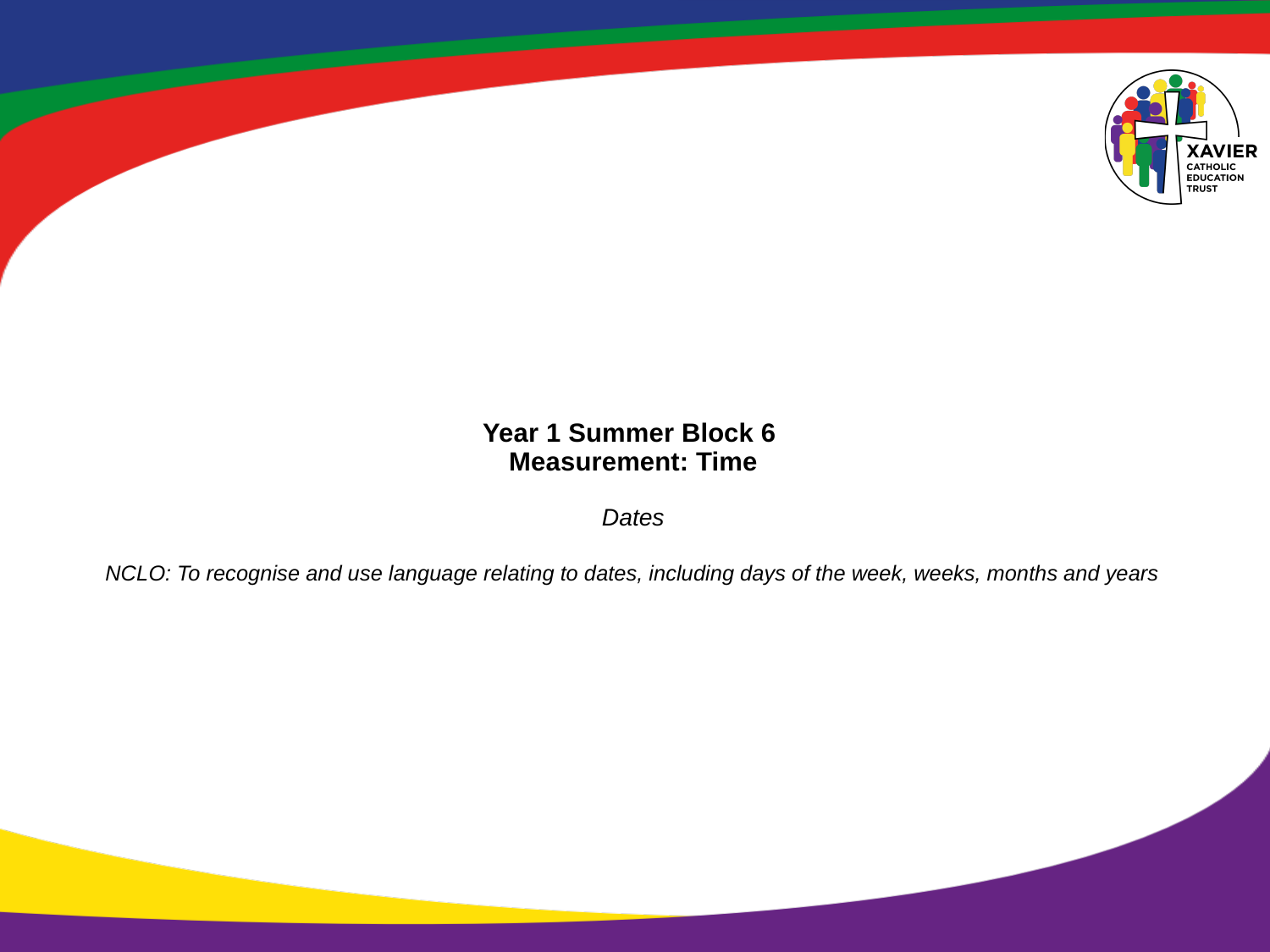

# Year 1 Summer Block 6 Measurement: Time Dates NCLO: To recognise and use language relating to dates, including days of the week, weeks, months and years